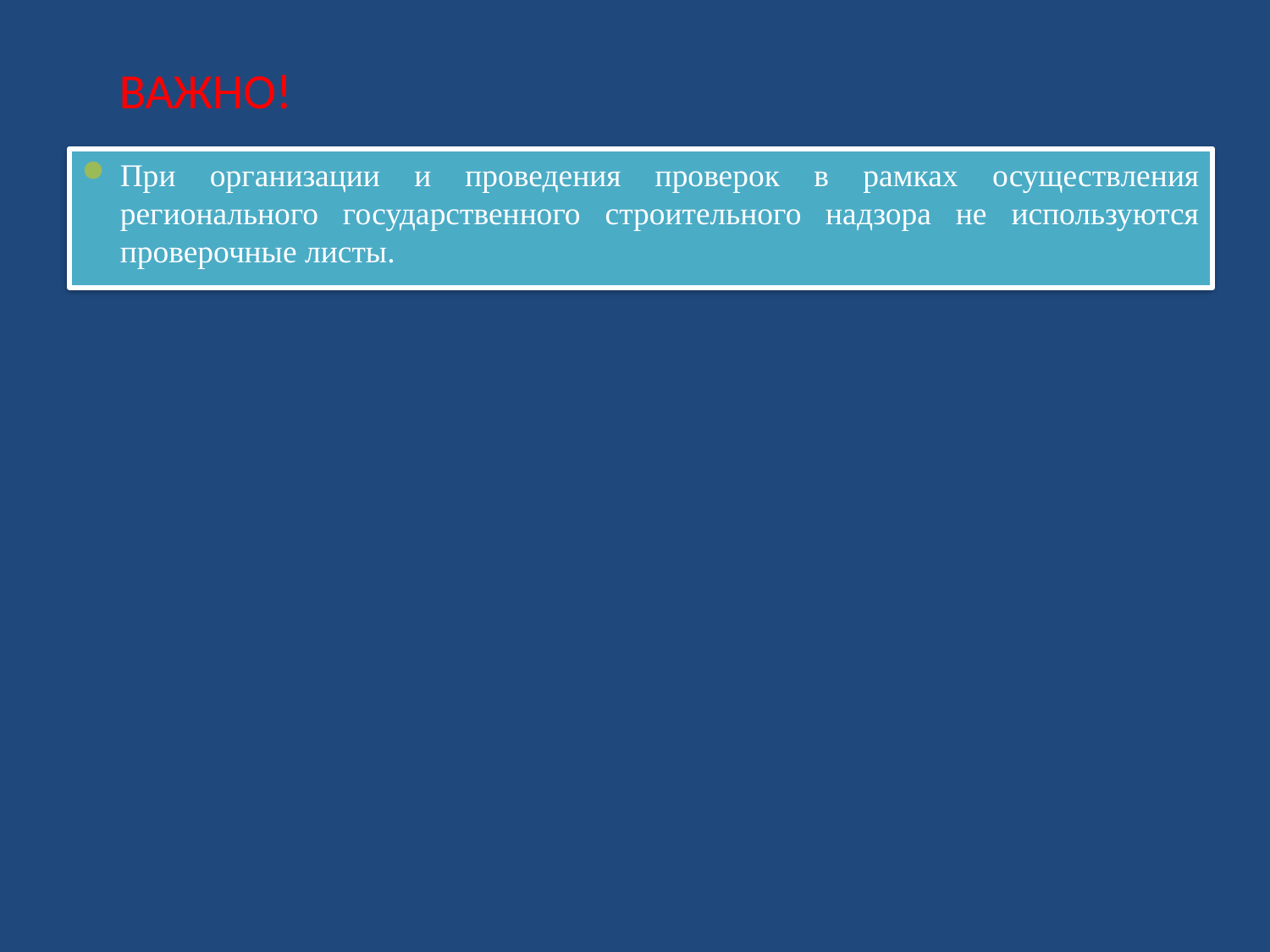

# ВАЖНО!
При организации и проведения проверок в рамках осуществления регионального государственного строительного надзора не используются проверочные листы.